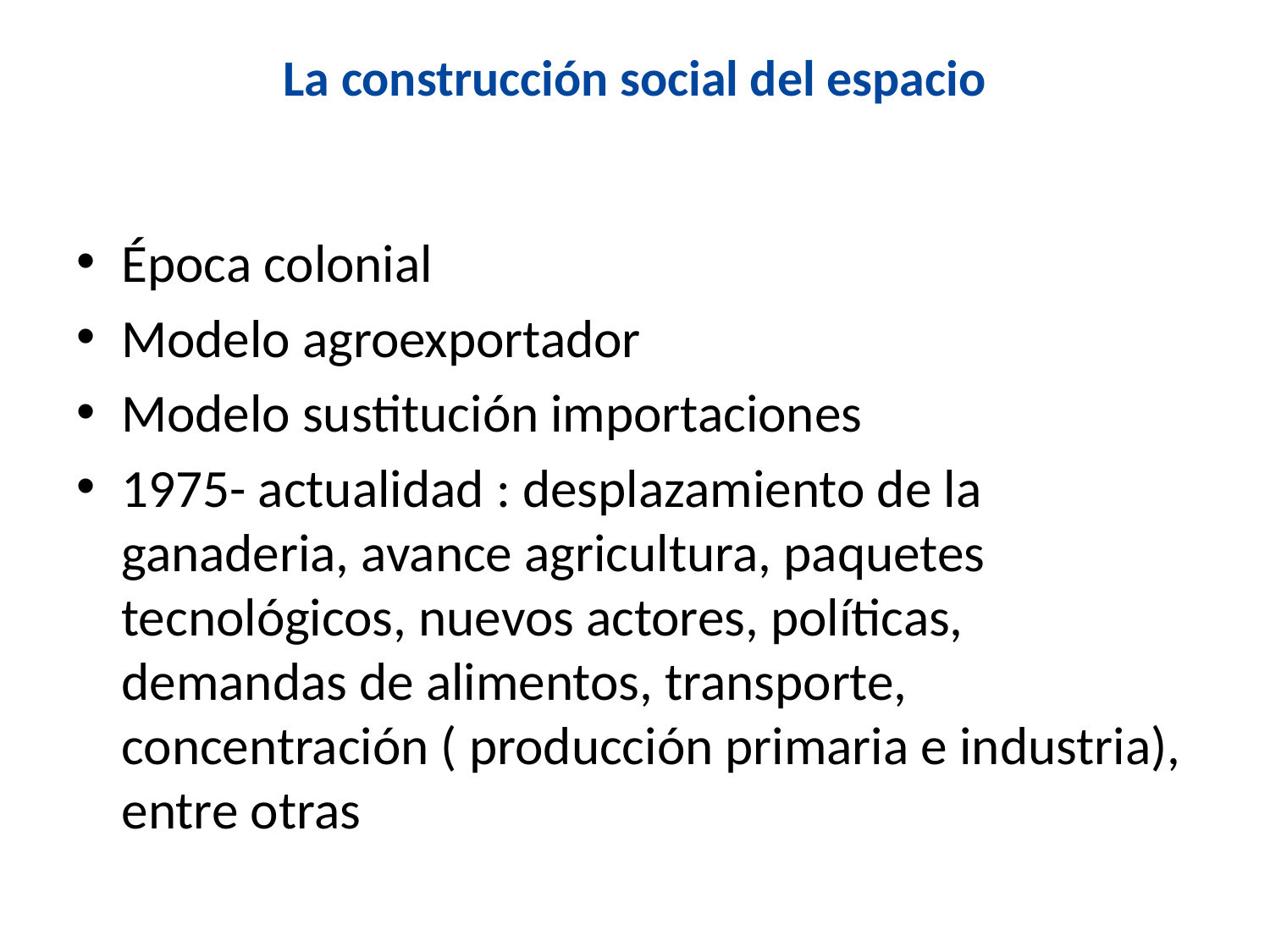

# La construcción social del espacio
Época colonial
Modelo agroexportador
Modelo sustitución importaciones
1975- actualidad : desplazamiento de la ganaderia, avance agricultura, paquetes tecnológicos, nuevos actores, políticas,  demandas de alimentos, transporte, concentración ( producción primaria e industria), entre otras